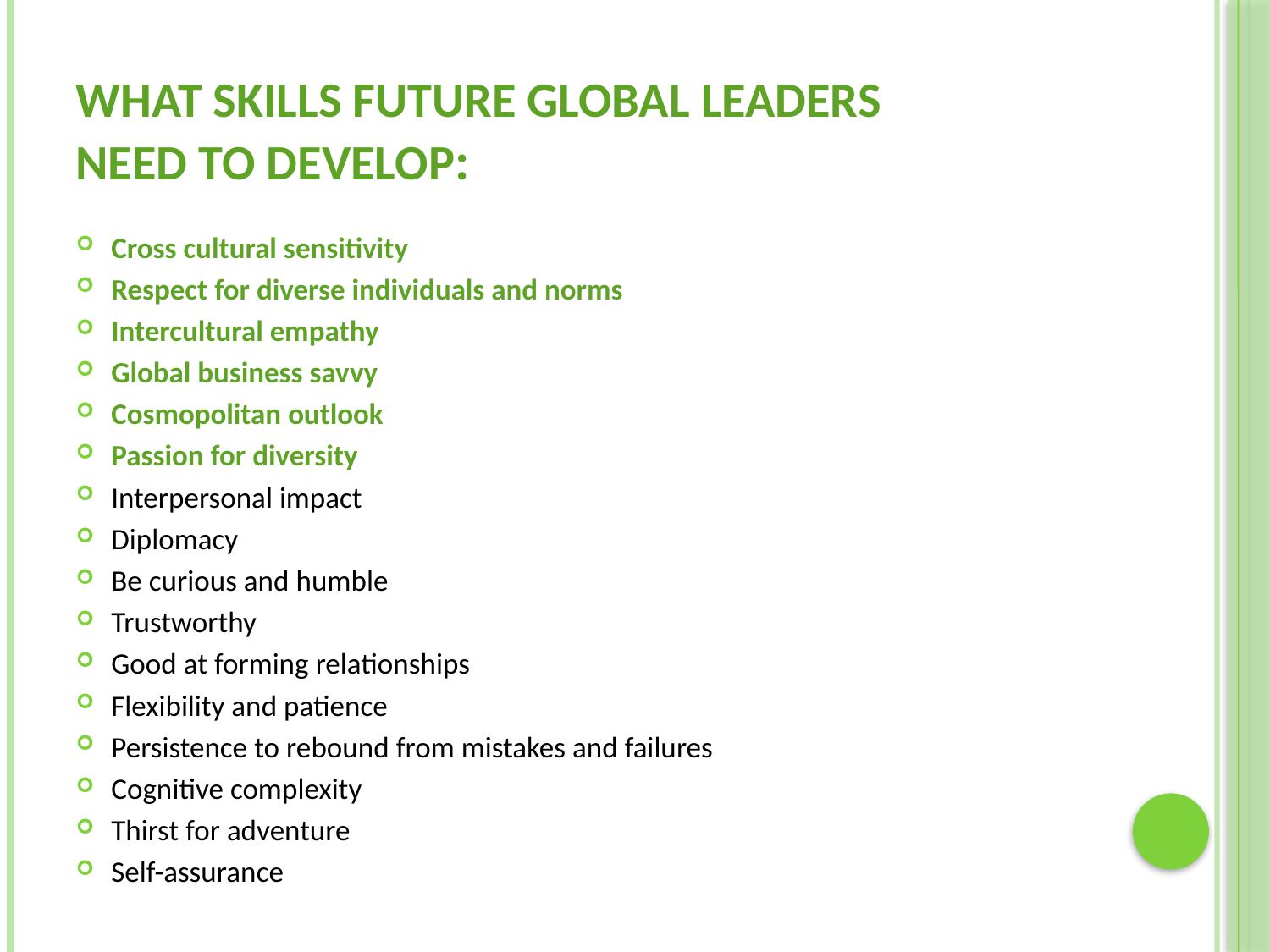

# What Skills Future Global Leaders Need to Develop:
Cross cultural sensitivity
Respect for diverse individuals and norms
Intercultural empathy
Global business savvy
Cosmopolitan outlook
Passion for diversity
Interpersonal impact
Diplomacy
Be curious and humble
Trustworthy
Good at forming relationships
Flexibility and patience
Persistence to rebound from mistakes and failures
Cognitive complexity
Thirst for adventure
Self-assurance